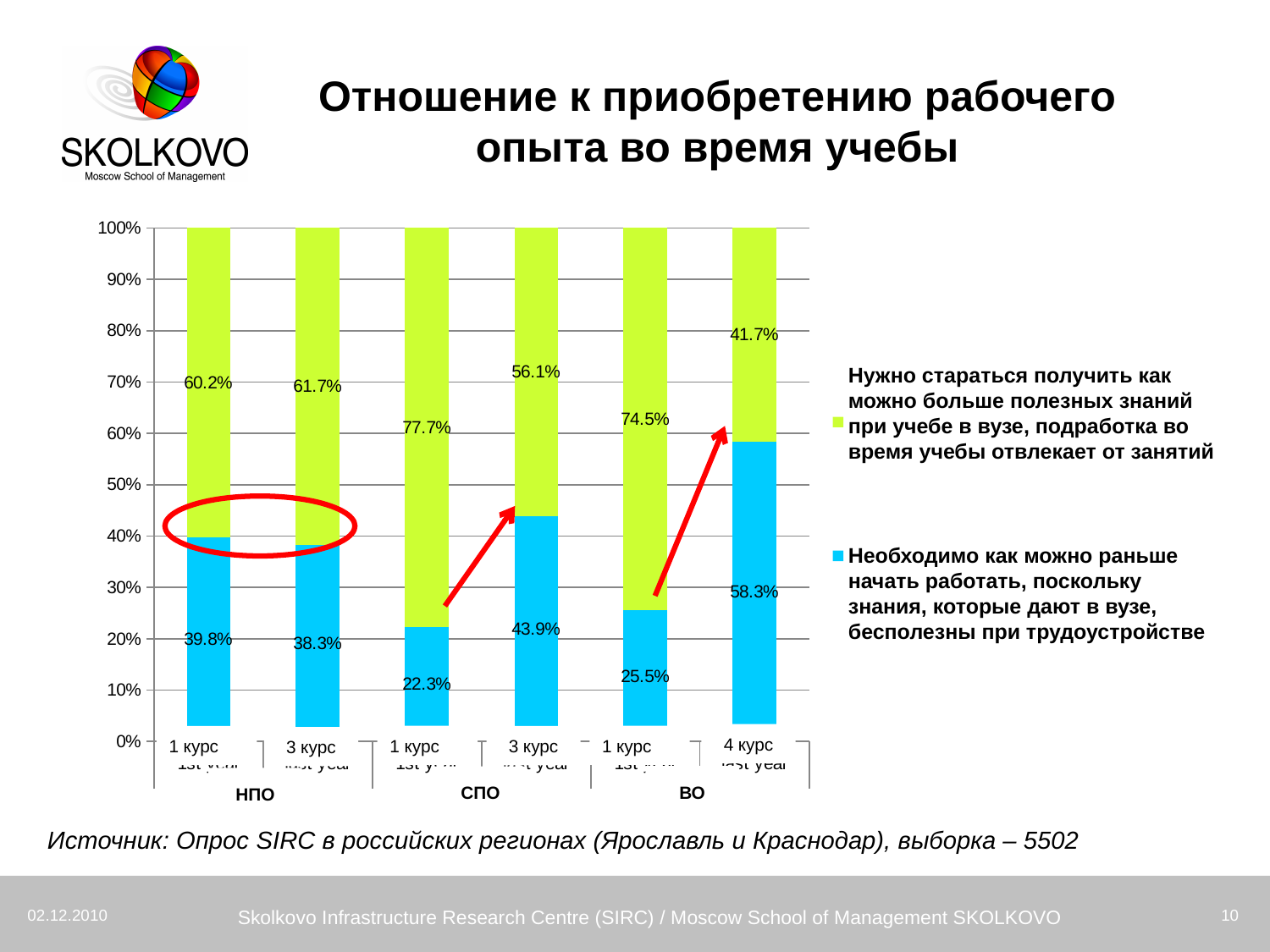

Отношение к приобретению рабочего опыта во время учебы

### Chart

| Category | It's important to start working as early as possible because skills acquired within education are almost useless (compared to working experience) | It's important to absorb as much as possible within the education course, having a job is a distraction |
|---|---|---|
| 1st year | 0.39800000000000085 | 0.6020000000000006 |
| last year | 0.3830000000000007 | 0.6170000000000012 |
| 1st year | 0.223 | 0.7770000000000016 |
| last year | 0.4390000000000006 | 0.561 |
| 1st year | 0.255 | 0.7450000000000012 |
| last year | 0.583 | 0.4170000000000003 |
Нужно стараться получить как можно больше полезных знаний при учебе в вузе, подработка во время учебы отвлекает от занятий

Необходимо как можно раньше начать работать, поскольку знания, которые дают в вузе, бесполезны при трудоустройстве
4 курс
1 курс
1 курс
1 курс
3 курс
3 курс
ВО
СПО
НПО
Источник: Опрос SIRC в российских регионах (Ярославль и Краснодар), выборка – 5502
02.12.2010
Skolkovo Infrastructure Research Centre (SIRC) / Moscow School of Management SKOLKOVO
10